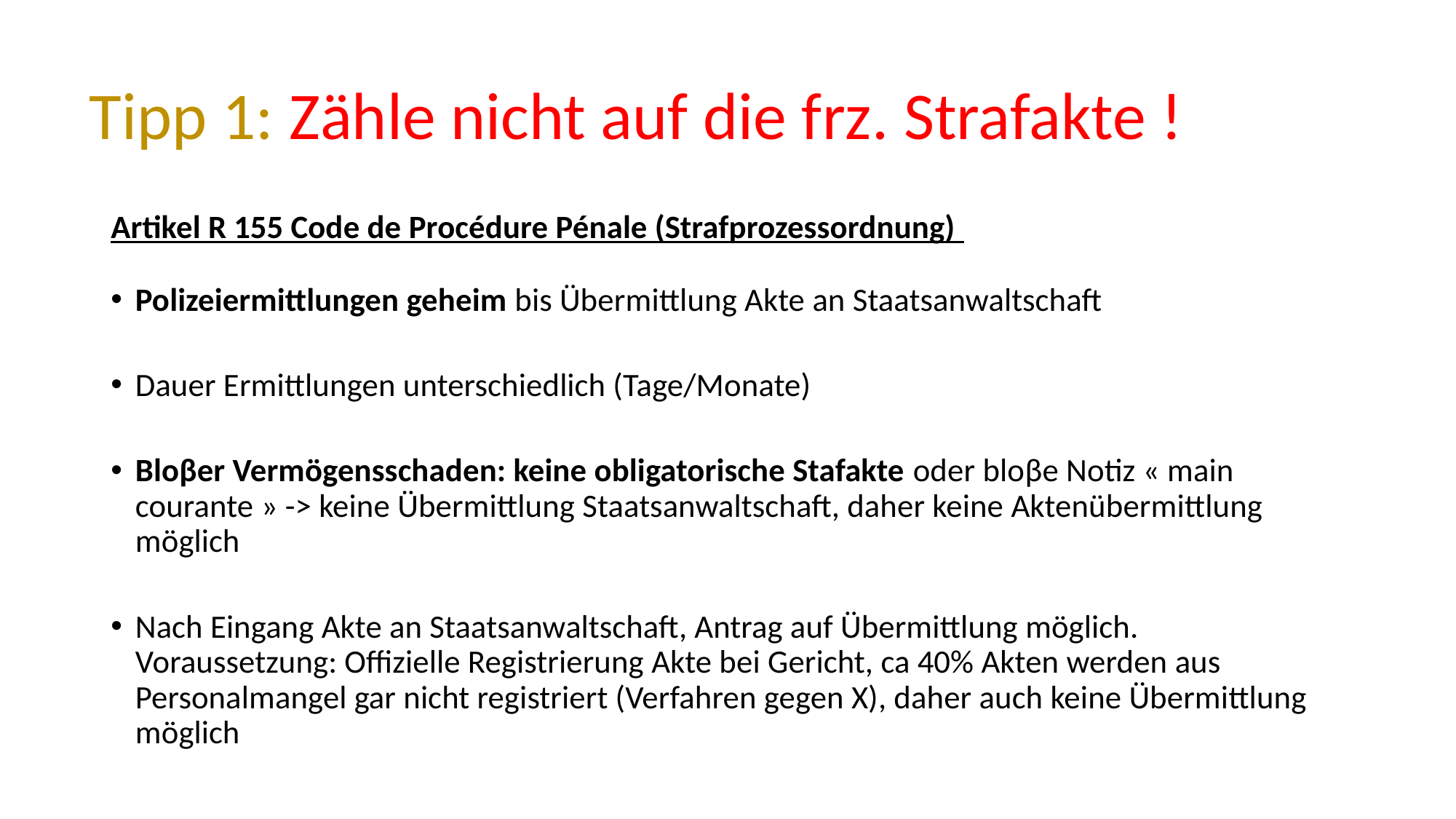

# Tipp 1: Zähle nicht auf die frz. Strafakte !

Artikel R 155 Code de Procédure Pénale (Strafprozessordnung)

Polizeiermittlungen geheim bis Übermittlung Akte an Staatsanwaltschaft

Dauer Ermittlungen unterschiedlich (Tage/Monate)

Bloβer Vermögensschaden: keine obligatorische Stafakte oder bloβe Notiz « main courante » -> keine Übermittlung Staatsanwaltschaft, daher keine Aktenübermittlung möglich

Nach Eingang Akte an Staatsanwaltschaft, Antrag auf Übermittlung möglich. Voraussetzung: Offizielle Registrierung Akte bei Gericht, ca 40% Akten werden aus Personalmangel gar nicht registriert (Verfahren gegen X), daher auch keine Übermittlung möglich